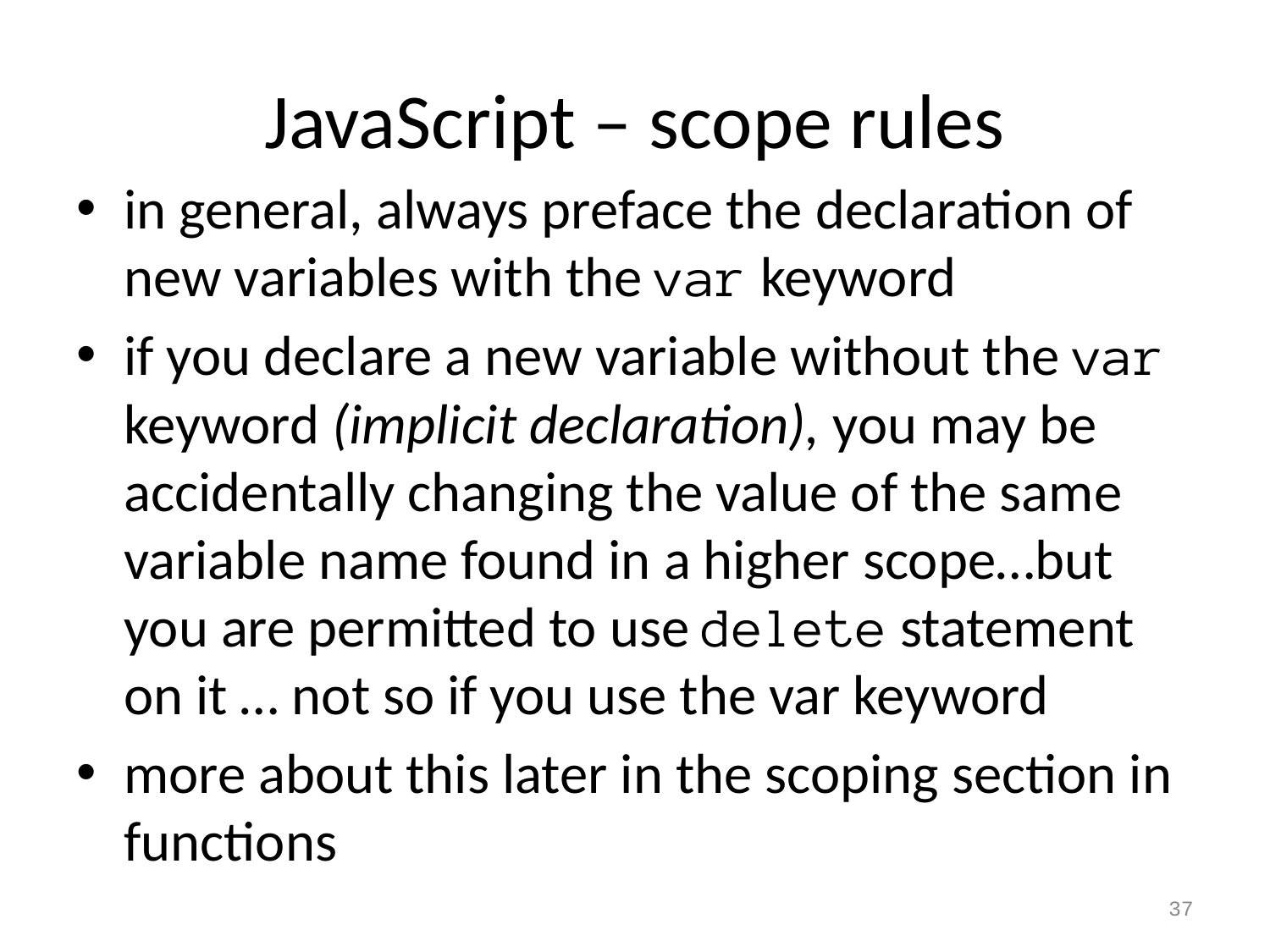

# JavaScript – scope rules
in general, always preface the declaration of new variables with the var keyword
if you declare a new variable without the var keyword (implicit declaration), you may be accidentally changing the value of the same variable name found in a higher scope…but you are permitted to use delete statement on it … not so if you use the var keyword
more about this later in the scoping section in functions
37